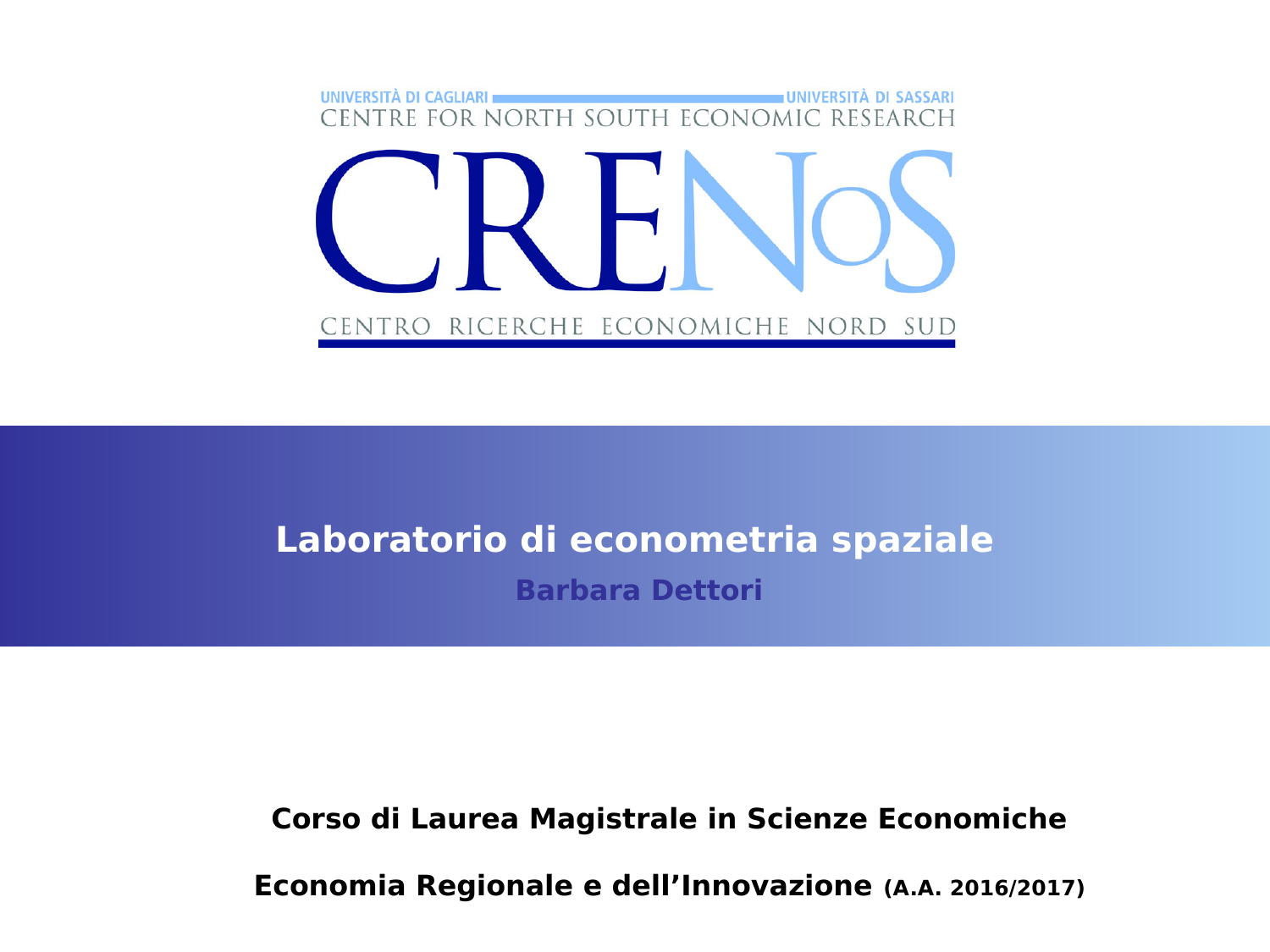

# Laboratorio di econometria spaziale
Barbara Dettori
Corso di Laurea Magistrale in Scienze Economiche

Economia Regionale e dell’Innovazione (A.A. 2016/2017)